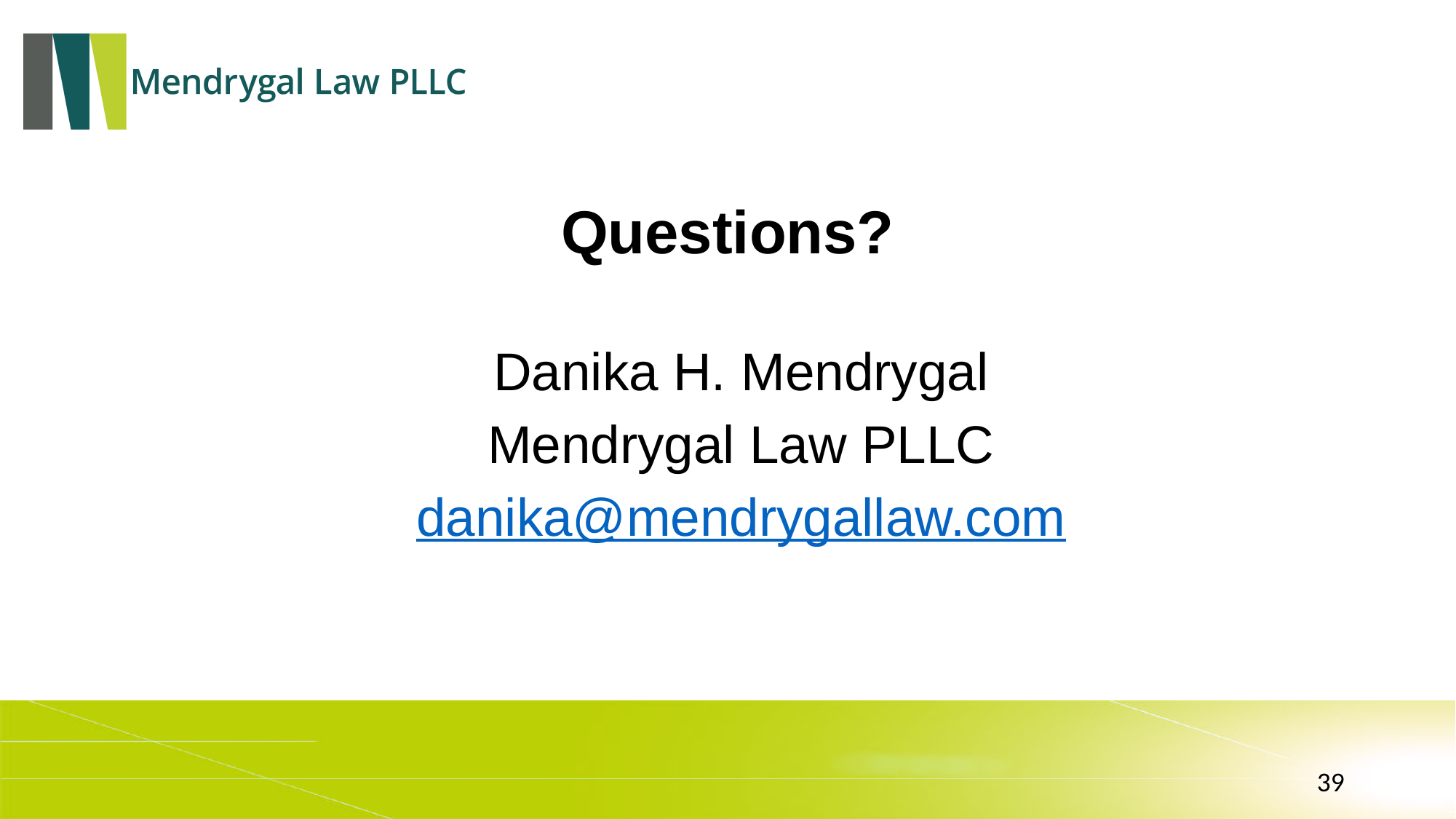

# Questions?

Danika H. Mendrygal
Mendrygal Law PLLC
danika@mendrygallaw.com

39